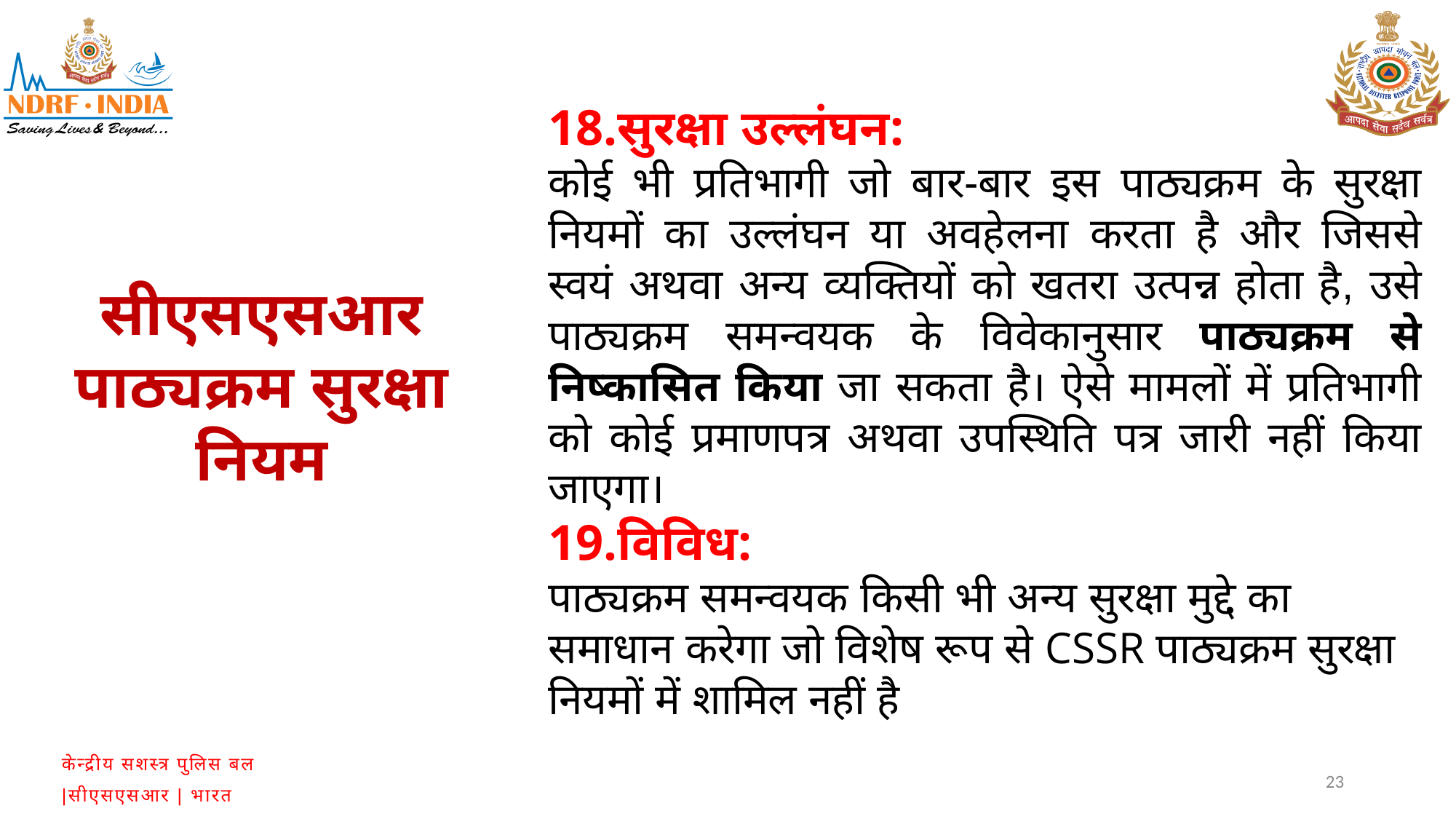

18.सुरक्षा उल्लंघन:
कोई भी प्रतिभागी जो बार-बार इस पाठ्यक्रम के सुरक्षा नियमों का उल्लंघन या अवहेलना करता है और जिससे स्वयं अथवा अन्य व्यक्तियों को खतरा उत्पन्न होता है, उसे पाठ्यक्रम समन्वयक के विवेकानुसार पाठ्यक्रम से निष्कासित किया जा सकता है। ऐसे मामलों में प्रतिभागी को कोई प्रमाणपत्र अथवा उपस्थिति पत्र जारी नहीं किया जाएगा।
19.विविध:
पाठ्यक्रम समन्वयक किसी भी अन्य सुरक्षा मुद्दे का समाधान करेगा जो विशेष रूप से CSSR पाठ्यक्रम सुरक्षा नियमों में शामिल नहीं है
सीएसएसआर पाठ्यक्रम सुरक्षा नियम
23